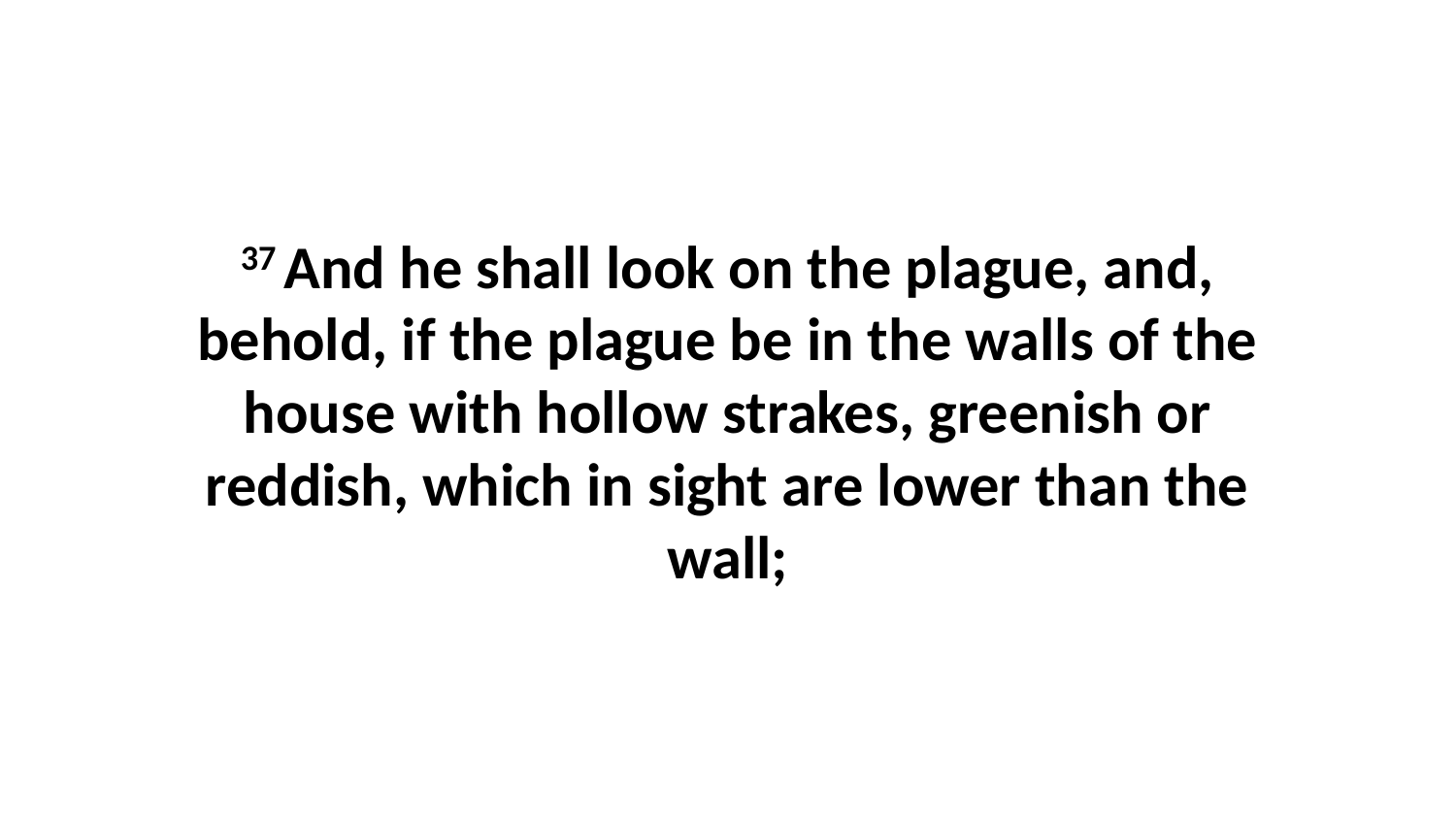

37 And he shall look on the plague, and, behold, if the plague be in the walls of the house with hollow strakes, greenish or reddish, which in sight are lower than the wall;